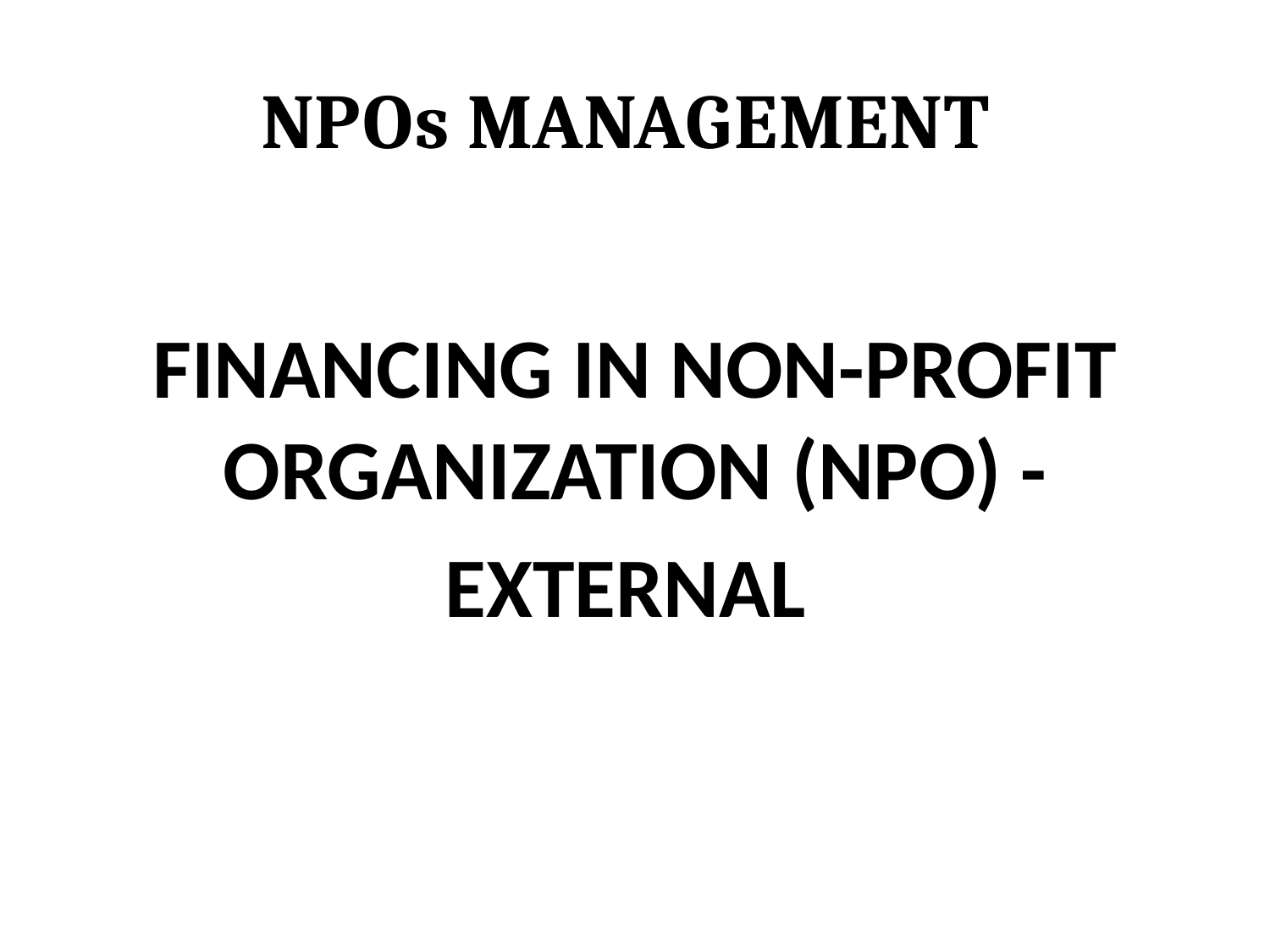

# NPOs MANAGEMENT

FINANCING IN NON-PROFIT ORGANIZATION (NPO) -
EXTERNAL